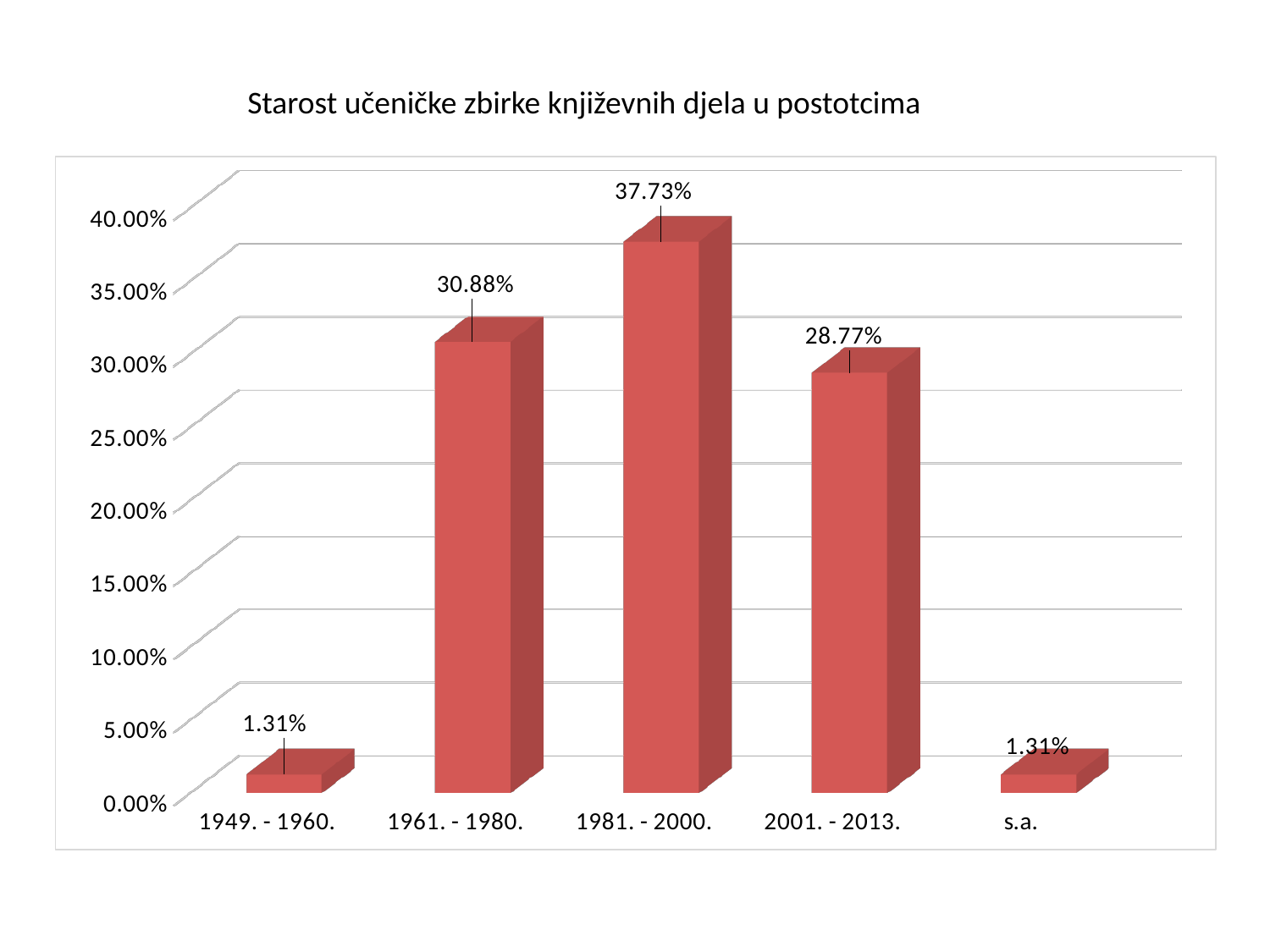

Starost učeničke zbirke književnih djela u postotcima

[unsupported chart]